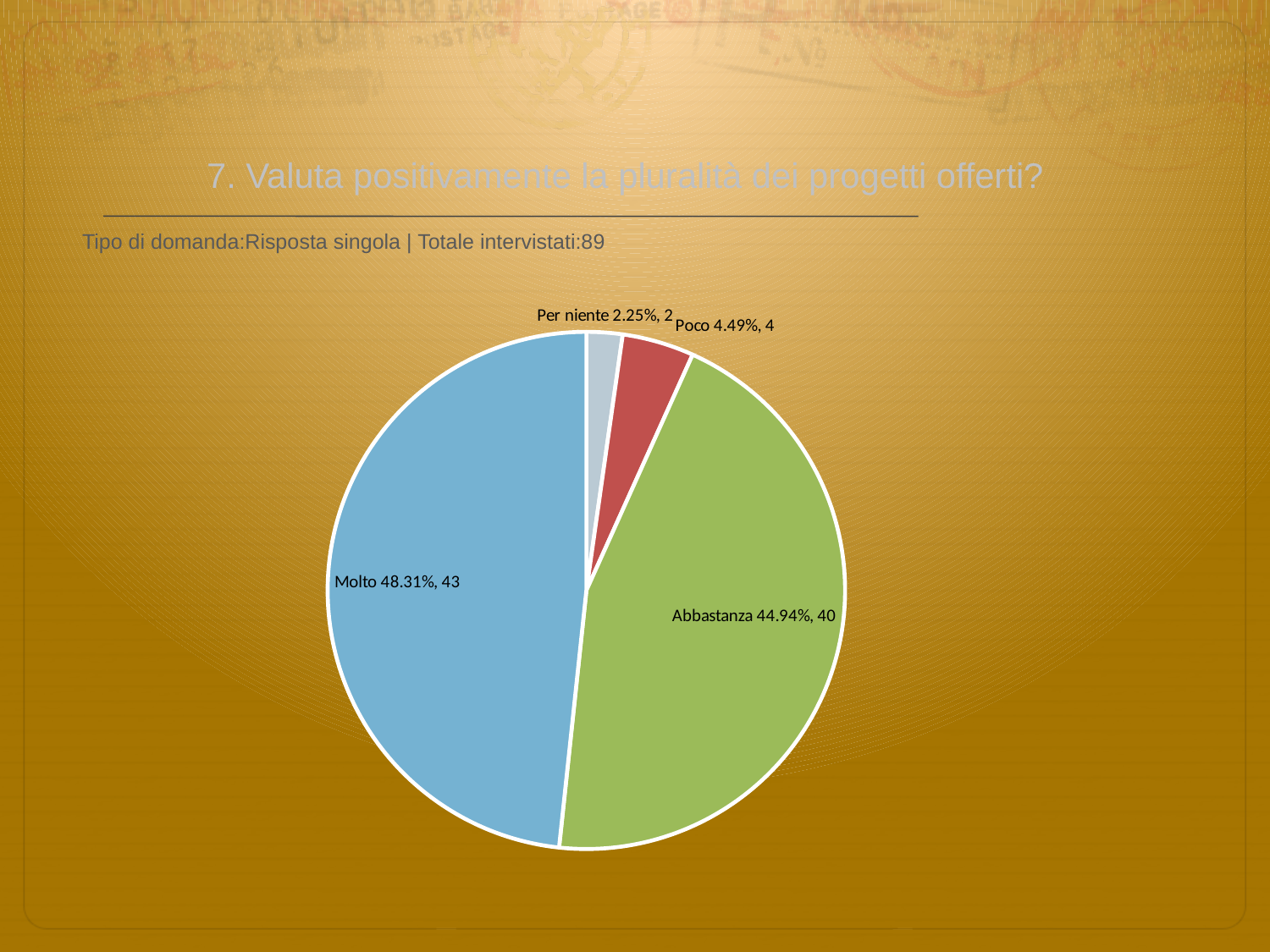

# 7. Valuta positivamente la pluralità dei progetti offerti?
 Tipo di domanda:Risposta singola | Totale intervistati:89

### Chart

| Category | Total |
|---|---|
| Per niente | 0.0225 |
| Poco | 0.044899996 |
| Abbastanza | 0.44939998 |
| Molto | 0.48310003 |